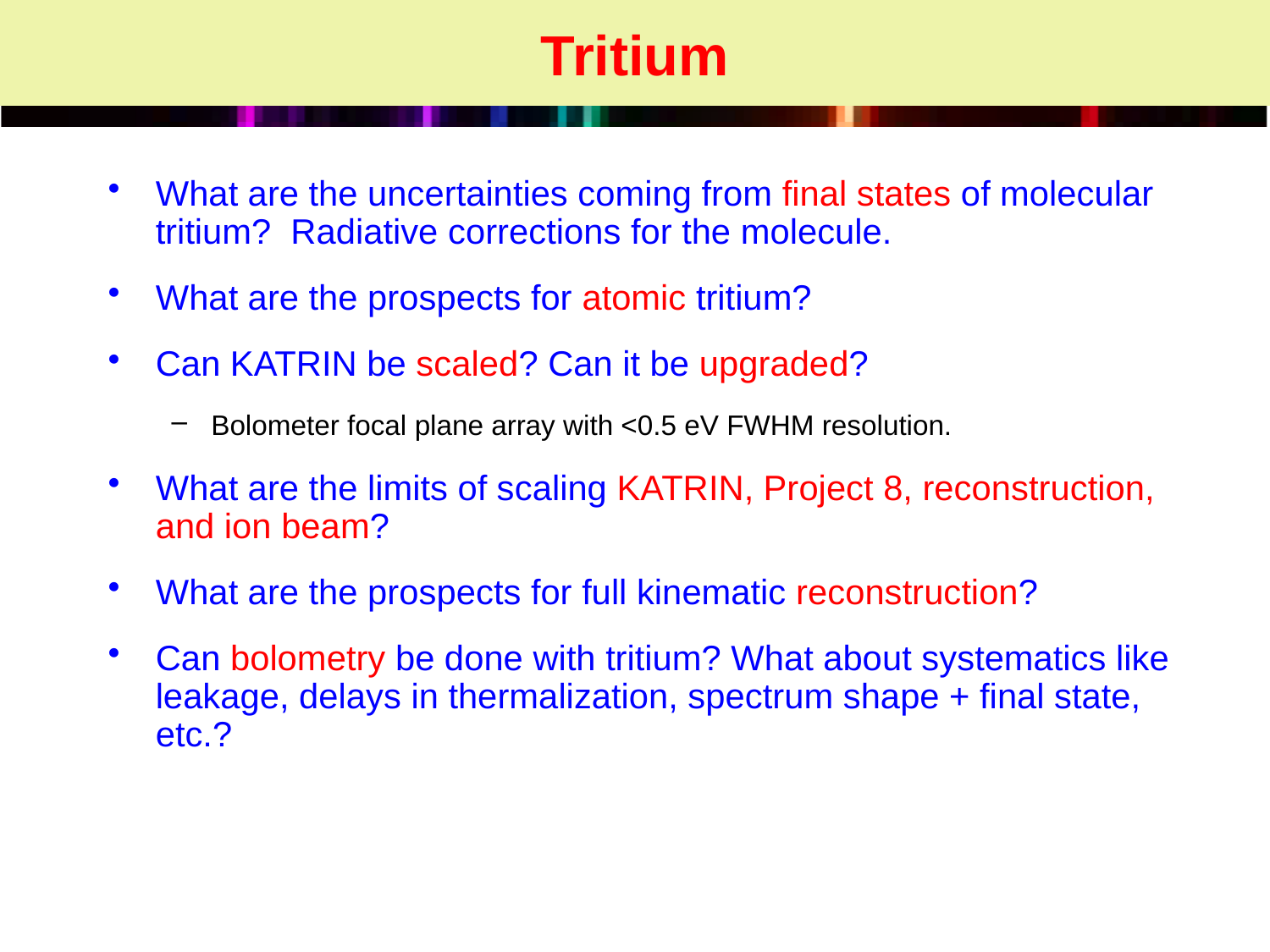

# Tritium
What are the uncertainties coming from final states of molecular tritium?  Radiative corrections for the molecule.
What are the prospects for atomic tritium?
Can KATRIN be scaled? Can it be upgraded?
Bolometer focal plane array with <0.5 eV FWHM resolution.
What are the limits of scaling KATRIN, Project 8, reconstruction, and ion beam?
What are the prospects for full kinematic reconstruction?
Can bolometry be done with tritium? What about systematics like leakage, delays in thermalization, spectrum shape + final state, etc.?